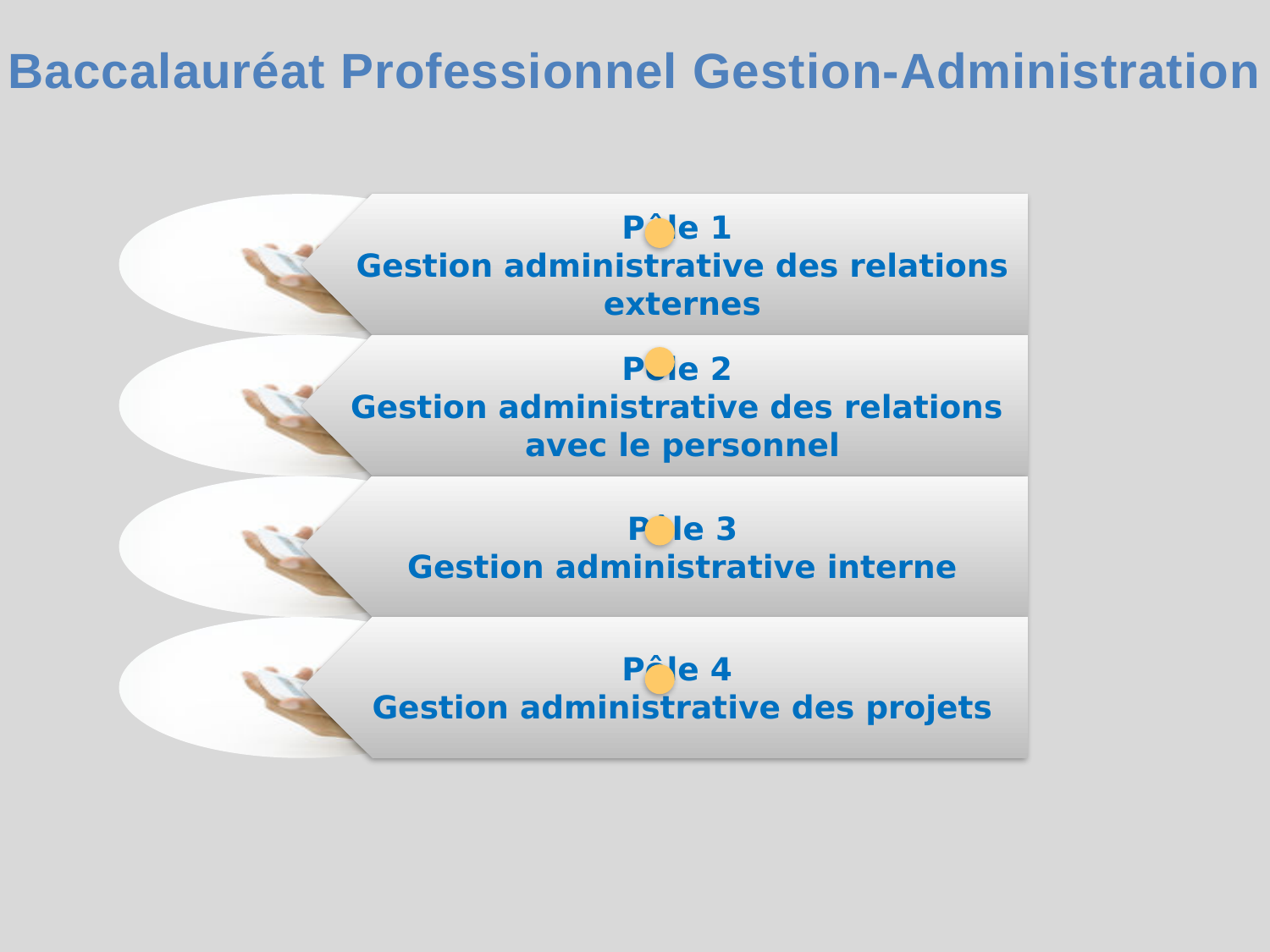

# Baccalauréat Professionnel Gestion-Administration
Pôle 4
Gestion administrative des projets
Pôle 3
Gestion administrative interne
Pôle 2
Gestion administrative des relations
avec le personnel
Pôle 1
Gestion administrative des relations externes